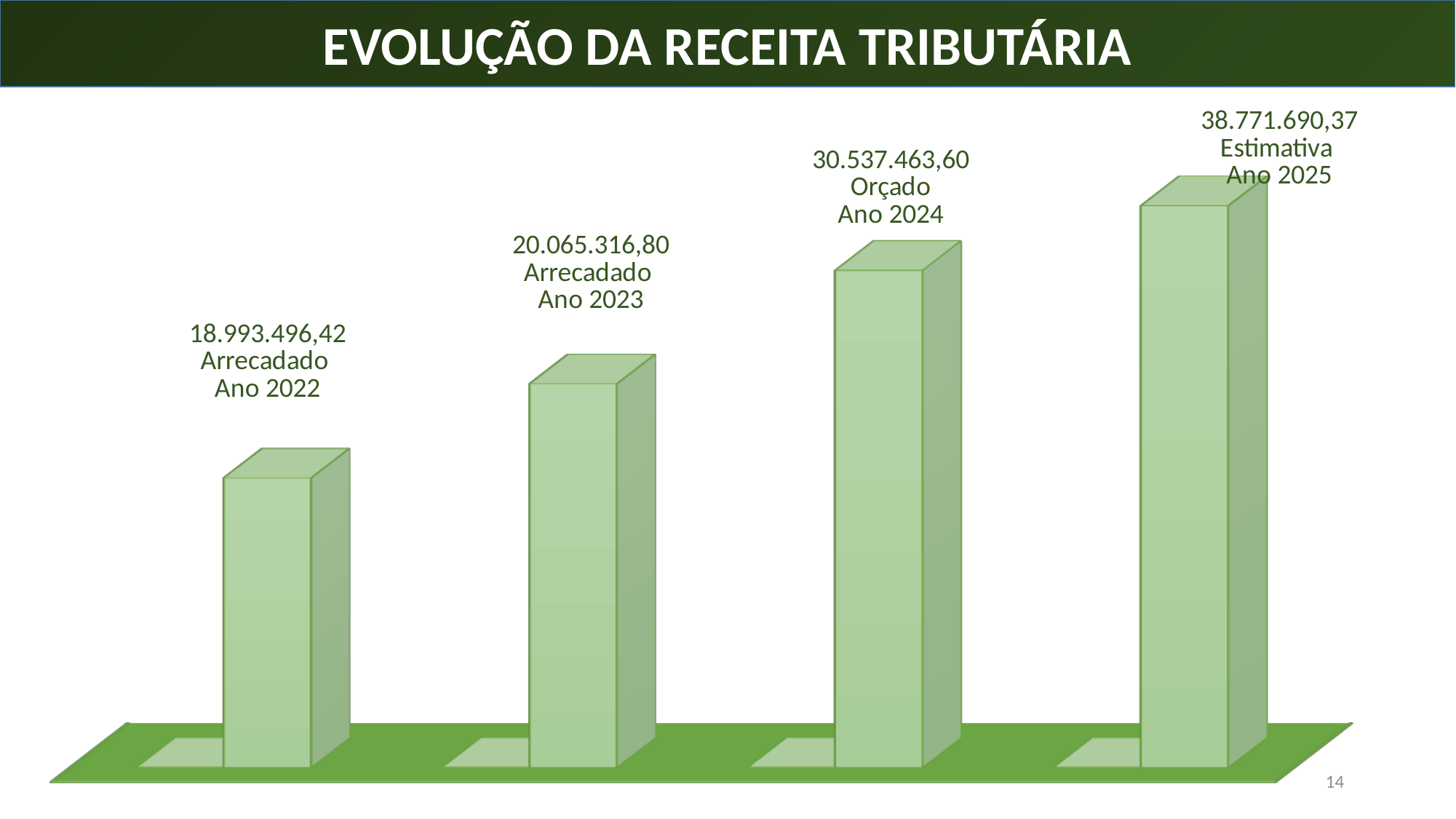

EVOLUÇÃO DA RECEITA TRIBUTÁRIA

[unsupported chart]

1 – Fonte: Demonstrativo da Receita e Despesa segundo as Categorias Econômicas – Anexo 1)
14